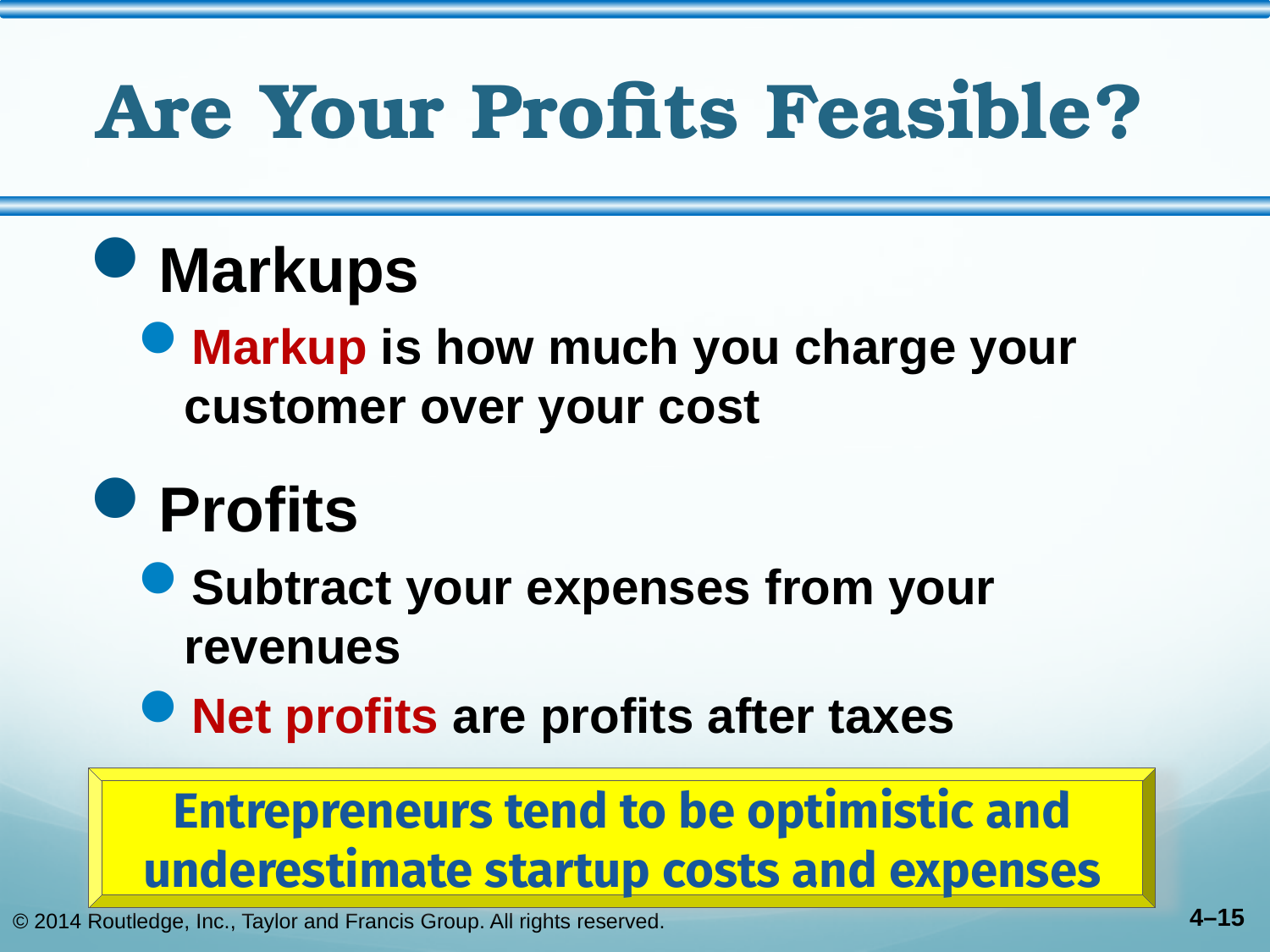

# Are Your Profits Feasible?
Markups
Markup is how much you charge your customer over your cost
Profits
Subtract your expenses from your revenues
Net profits are profits after taxes
Entrepreneurs tend to be optimistic and underestimate startup costs and expenses
© 2014 Routledge, Inc., Taylor and Francis Group. All rights reserved.
4–15